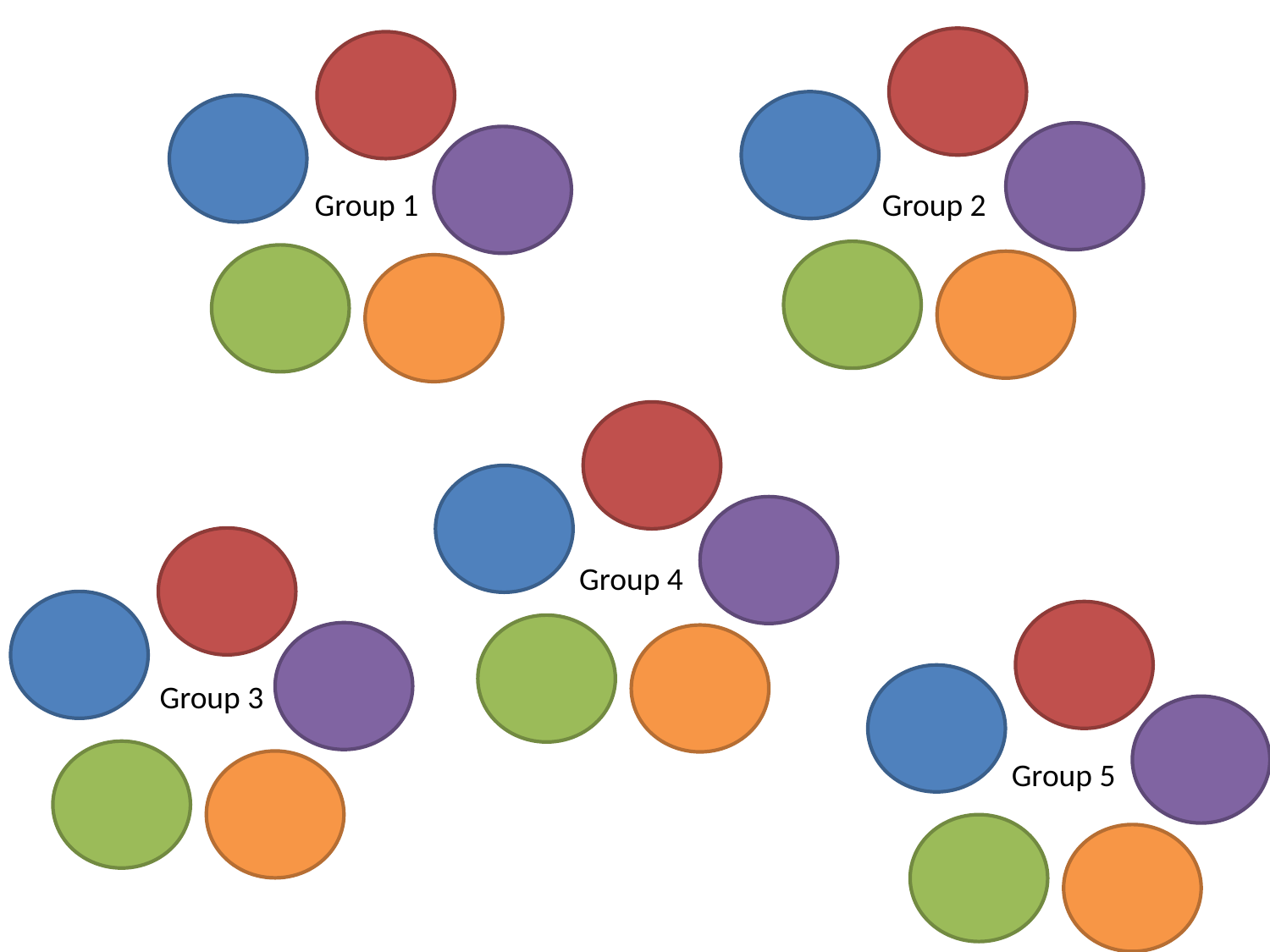

Group 1
Group 2

Group 4

Group 3

Group 5